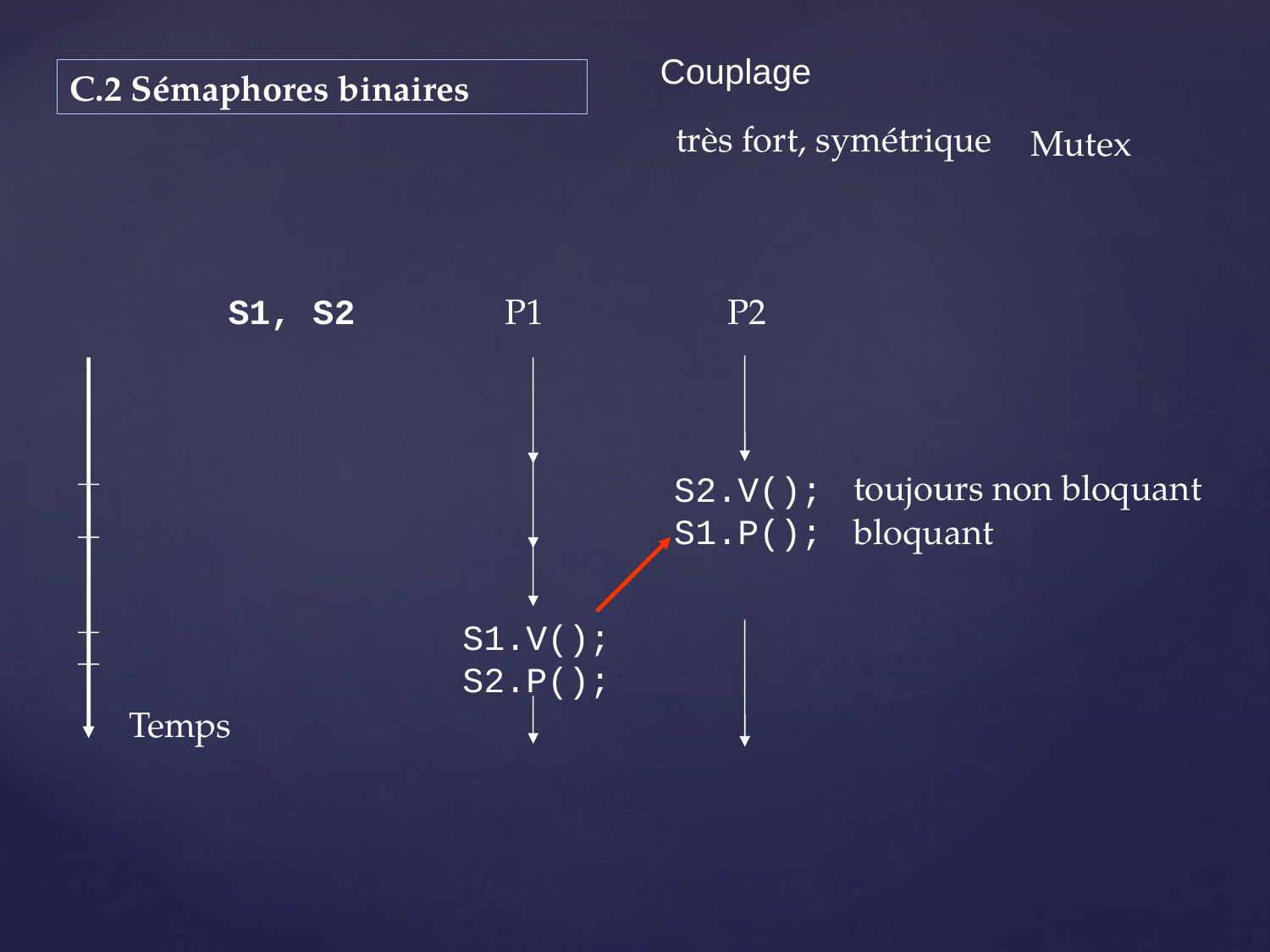

Couplage
C.2 Sémaphores binaires
très fort, symétrique
Mutex
S1, S2
P1
P2

Temps

S2.V();
S1.P();

toujours non bloquant
bloquant

S1.V();
S2.P();